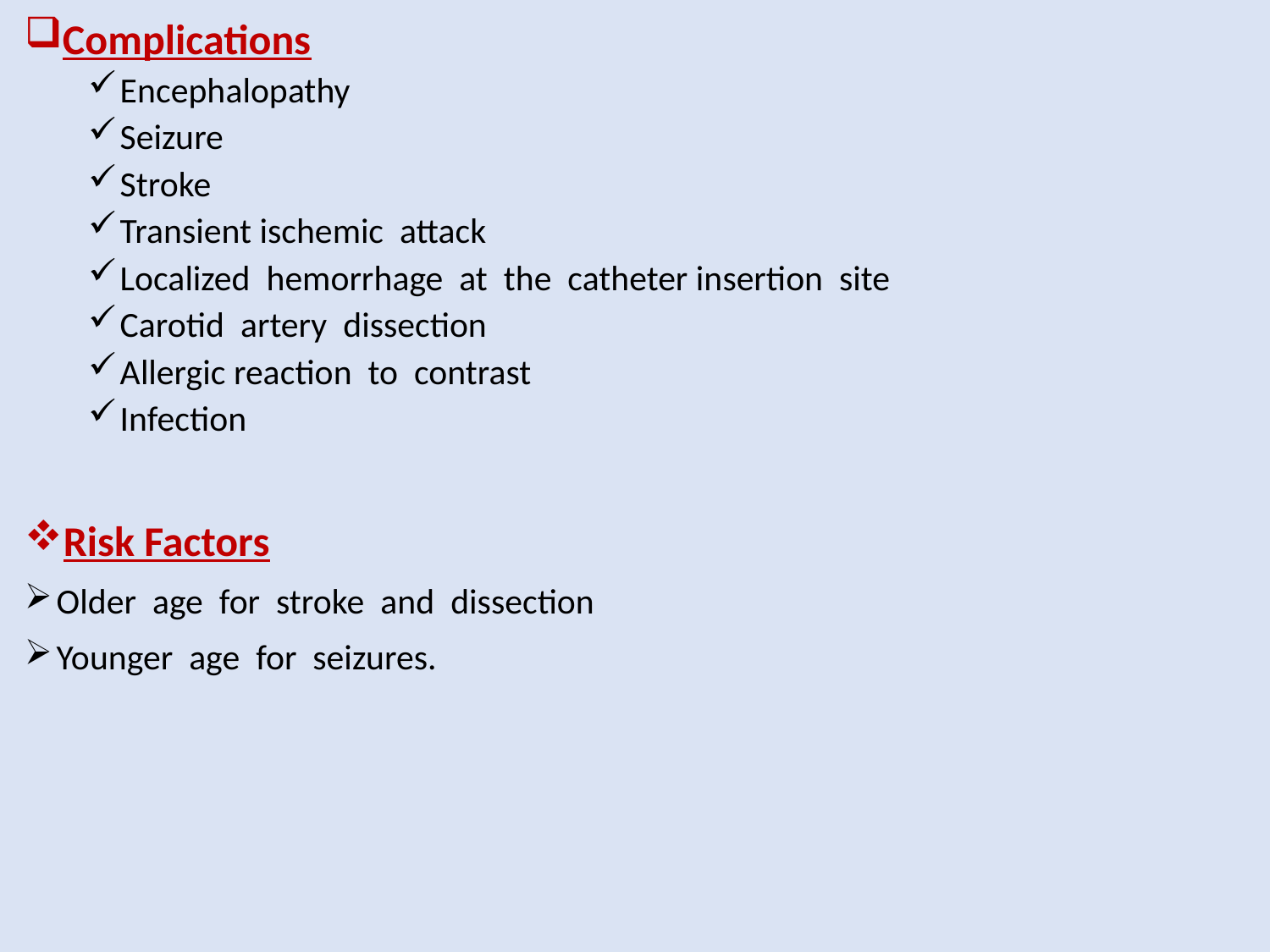

Complications
Encephalopathy
Seizure
Stroke
Transient ischemic  attack
Localized  hemorrhage  at  the  catheter insertion  site
Carotid  artery  dissection
Allergic reaction  to  contrast
Infection

Risk Factors
Older  age  for  stroke  and  dissection
Younger  age  for  seizures.